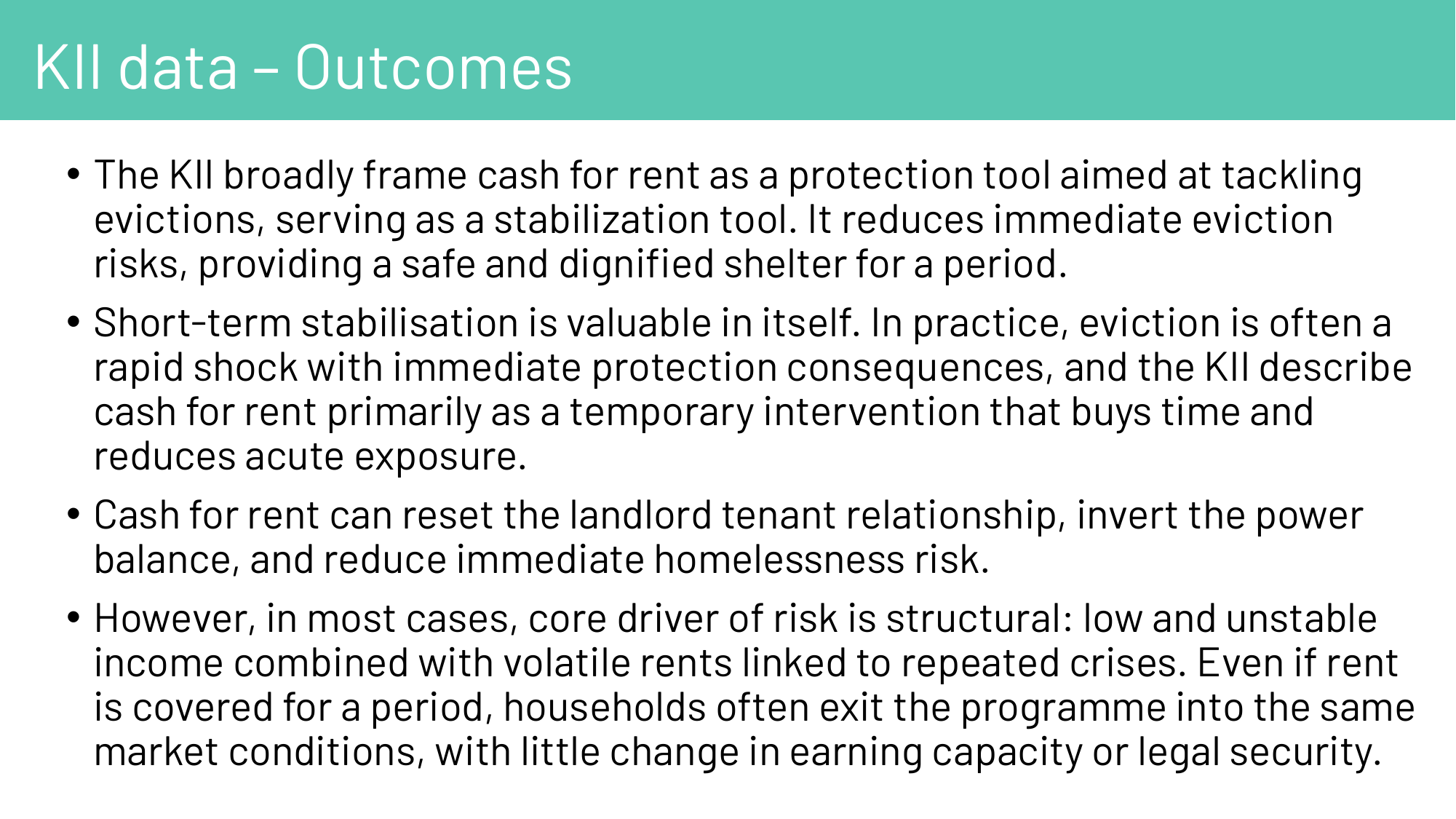

KII data – Outcomes
The KII broadly frame cash for rent as a protection tool aimed at tackling evictions, serving as a stabilization tool. It reduces immediate eviction risks, providing a safe and dignified shelter for a period.
Short-term stabilisation is valuable in itself. In practice, eviction is often a rapid shock with immediate protection consequences, and the KII describe cash for rent primarily as a temporary intervention that buys time and reduces acute exposure.
Cash for rent can reset the landlord tenant relationship, invert the power balance, and reduce immediate homelessness risk.
However, in most cases, core driver of risk is structural: low and unstable income combined with volatile rents linked to repeated crises. Even if rent is covered for a period, households often exit the programme into the same market conditions, with little change in earning capacity or legal security.